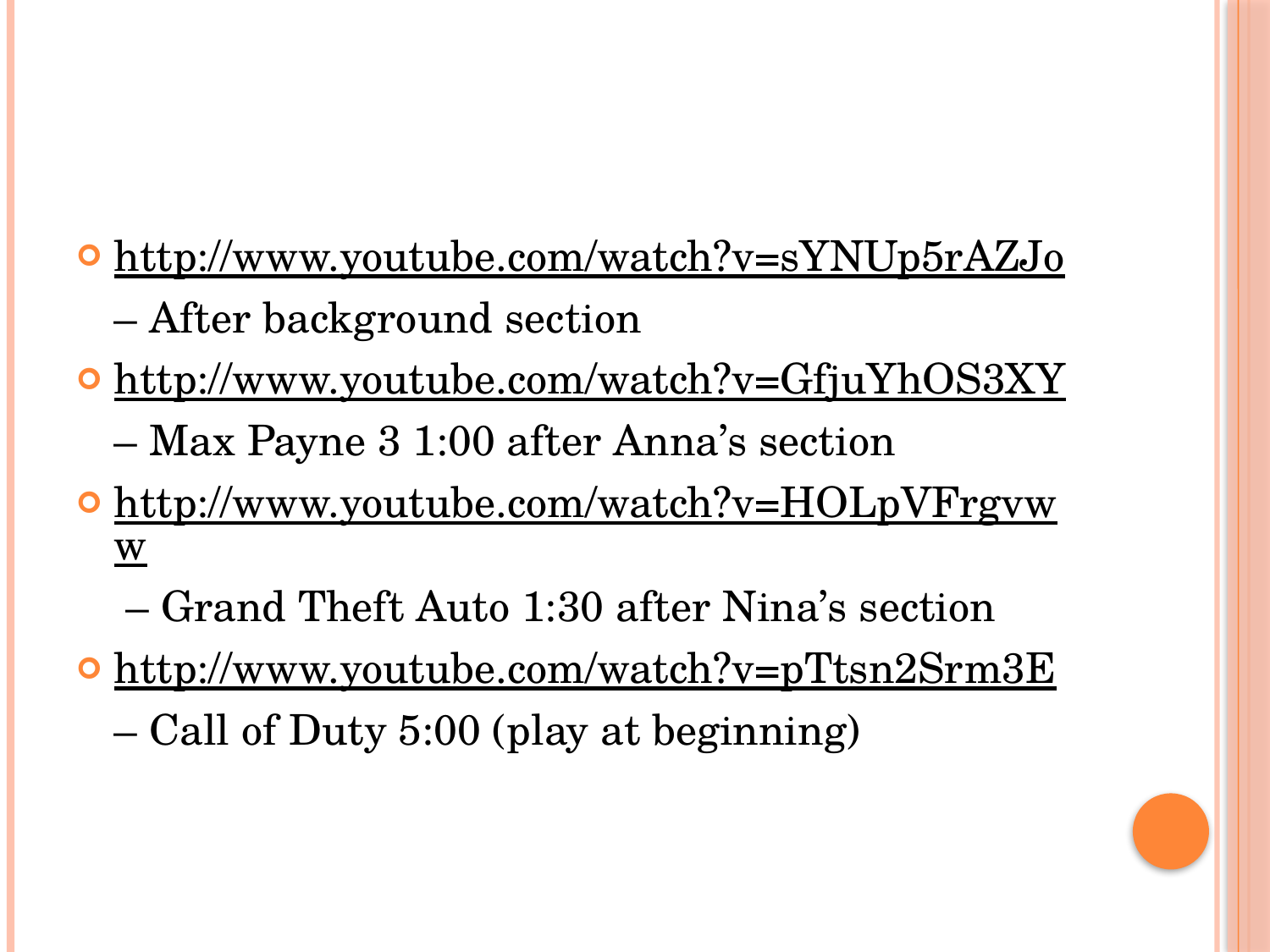

#
http://www.youtube.com/watch?v=sYNUp5rAZJo – After background section
http://www.youtube.com/watch?v=GfjuYhOS3XY – Max Payne 3 1:00 after Anna’s section
http://www.youtube.com/watch?v=HOLpVFrgvww – Grand Theft Auto 1:30 after Nina’s section
http://www.youtube.com/watch?v=pTtsn2Srm3E – Call of Duty 5:00 (play at beginning)